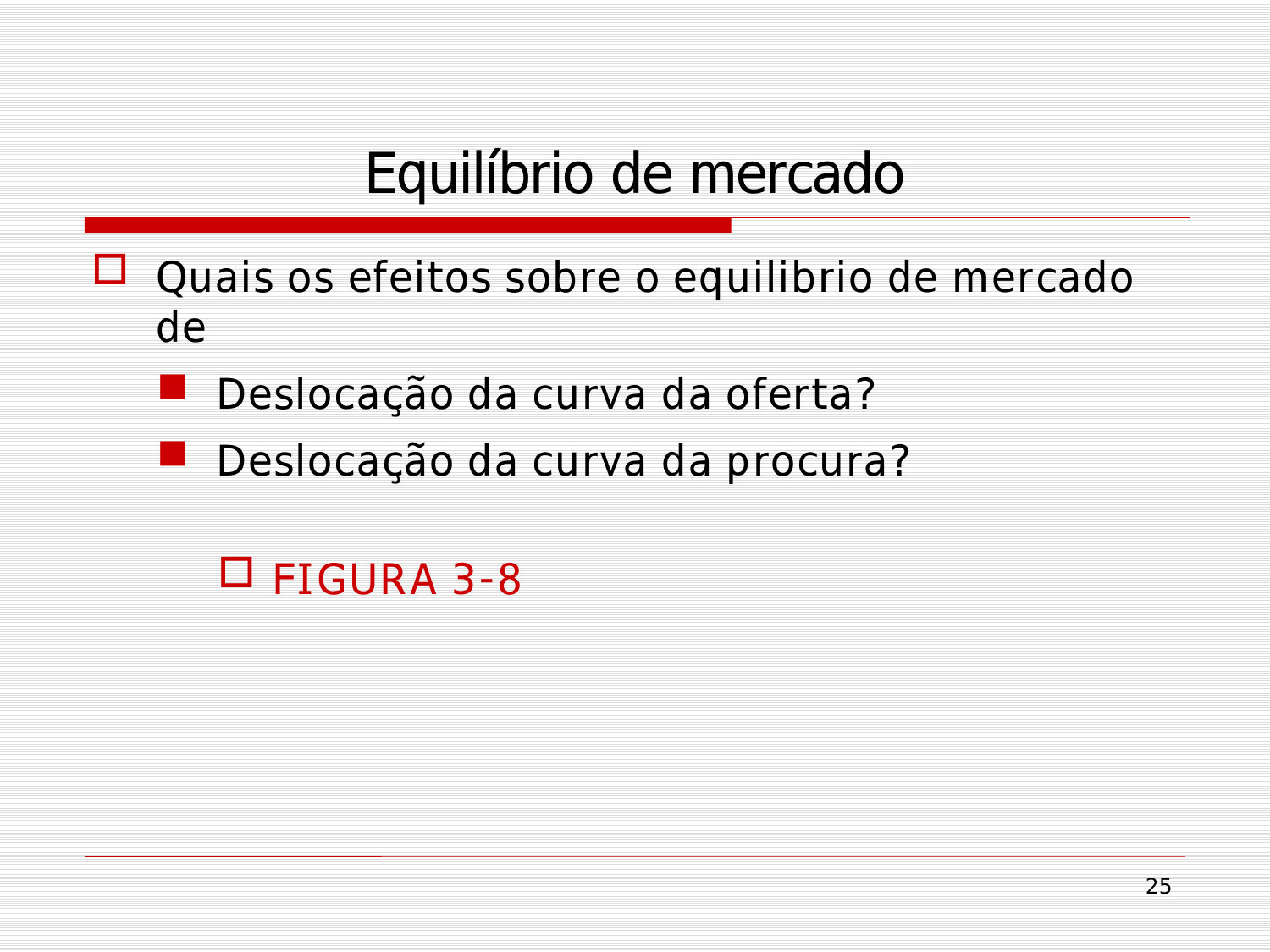

# Equilíbrio de mercado
Quais os efeitos sobre o equilibrio de mercado de
Deslocação da curva da oferta?
Deslocação da curva da procura?

FIGURA 3-8
25